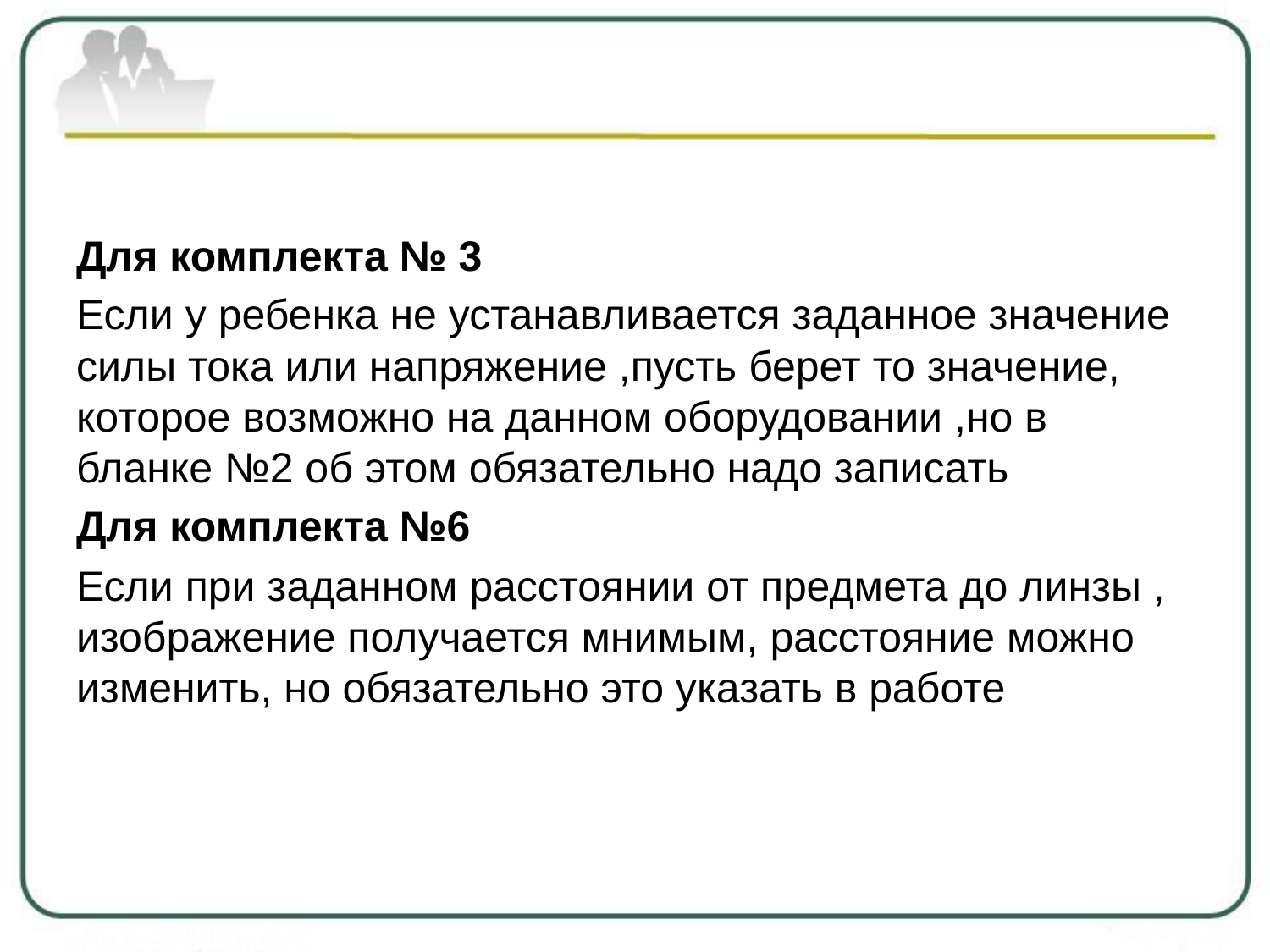

#
Для комплекта № 3
Если у ребенка не устанавливается заданное значение силы тока или напряжение ,пусть берет то значение, которое возможно на данном оборудовании ,но в бланке №2 об этом обязательно надо записать
Для комплекта №6
Если при заданном расстоянии от предмета до линзы , изображение получается мнимым, расстояние можно изменить, но обязательно это указать в работе